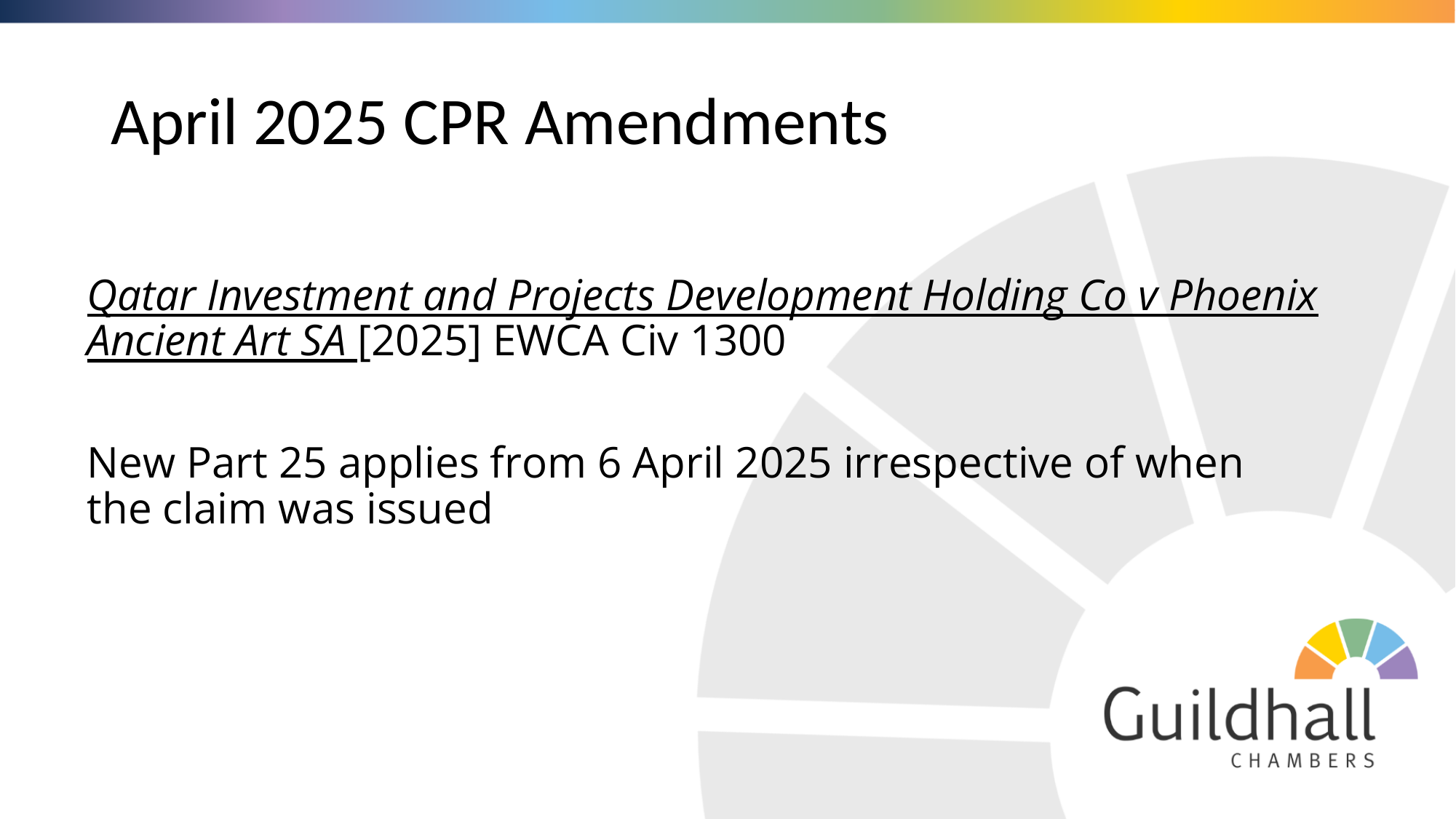

# April 2025 CPR Amendments

Qatar Investment and Projects Development Holding Co v Phoenix Ancient Art SA [2025] EWCA Civ 1300

New Part 25 applies from 6 April 2025 irrespective of when the claim was issued